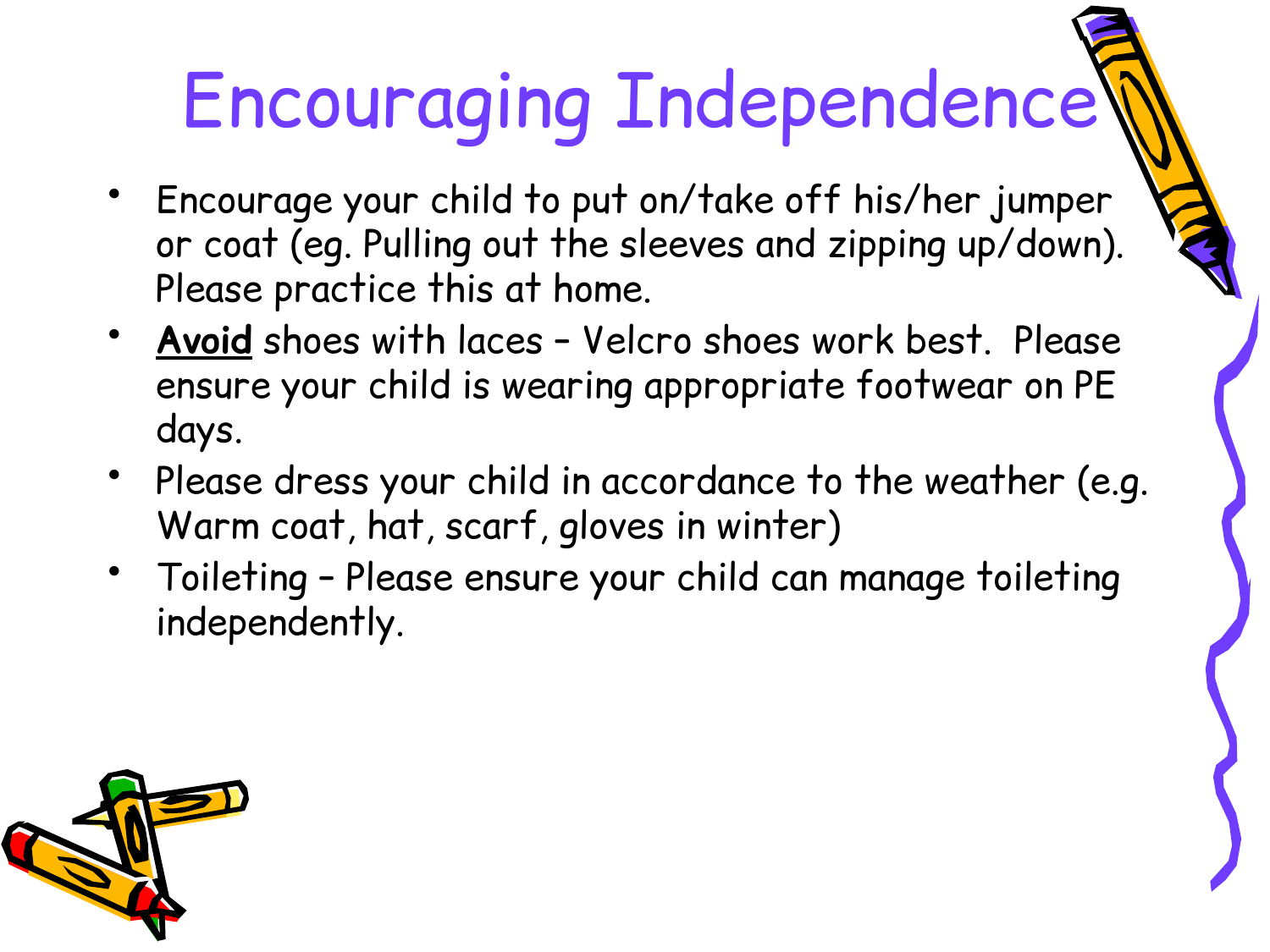

# Encouraging Independence
Encourage your child to put on/take off his/her jumper or coat (eg. Pulling out the sleeves and zipping up/down). Please practice this at home.
Avoid shoes with laces – Velcro shoes work best.  Please ensure your child is wearing appropriate footwear on PE days.
Please dress your child in accordance to the weather (e.g. Warm coat, hat, scarf, gloves in winter)
Toileting – Please ensure your child can manage toileting independently.